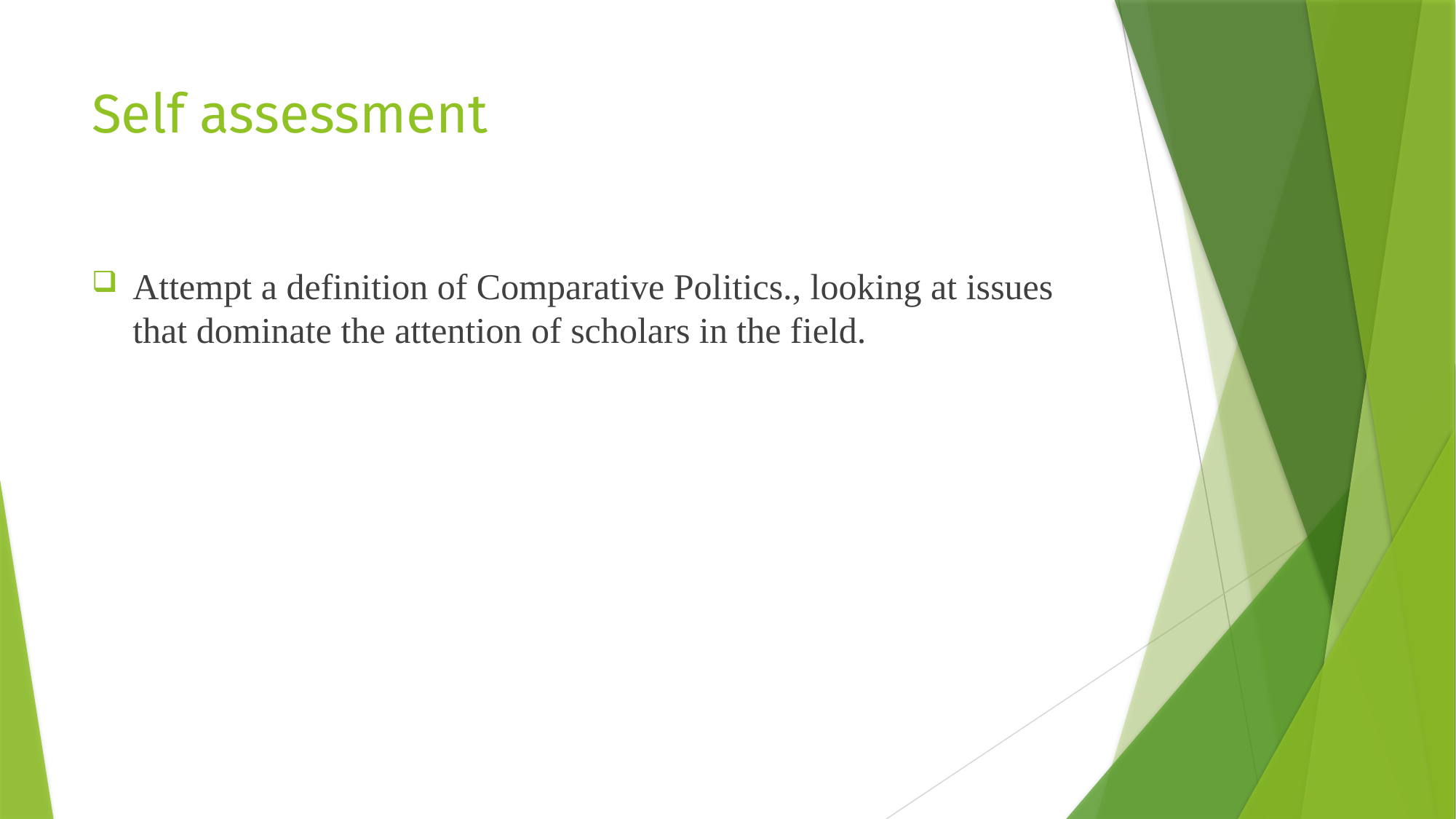

# Self assessment
Attempt a definition of Comparative Politics., looking at issues that dominate the attention of scholars in the field.